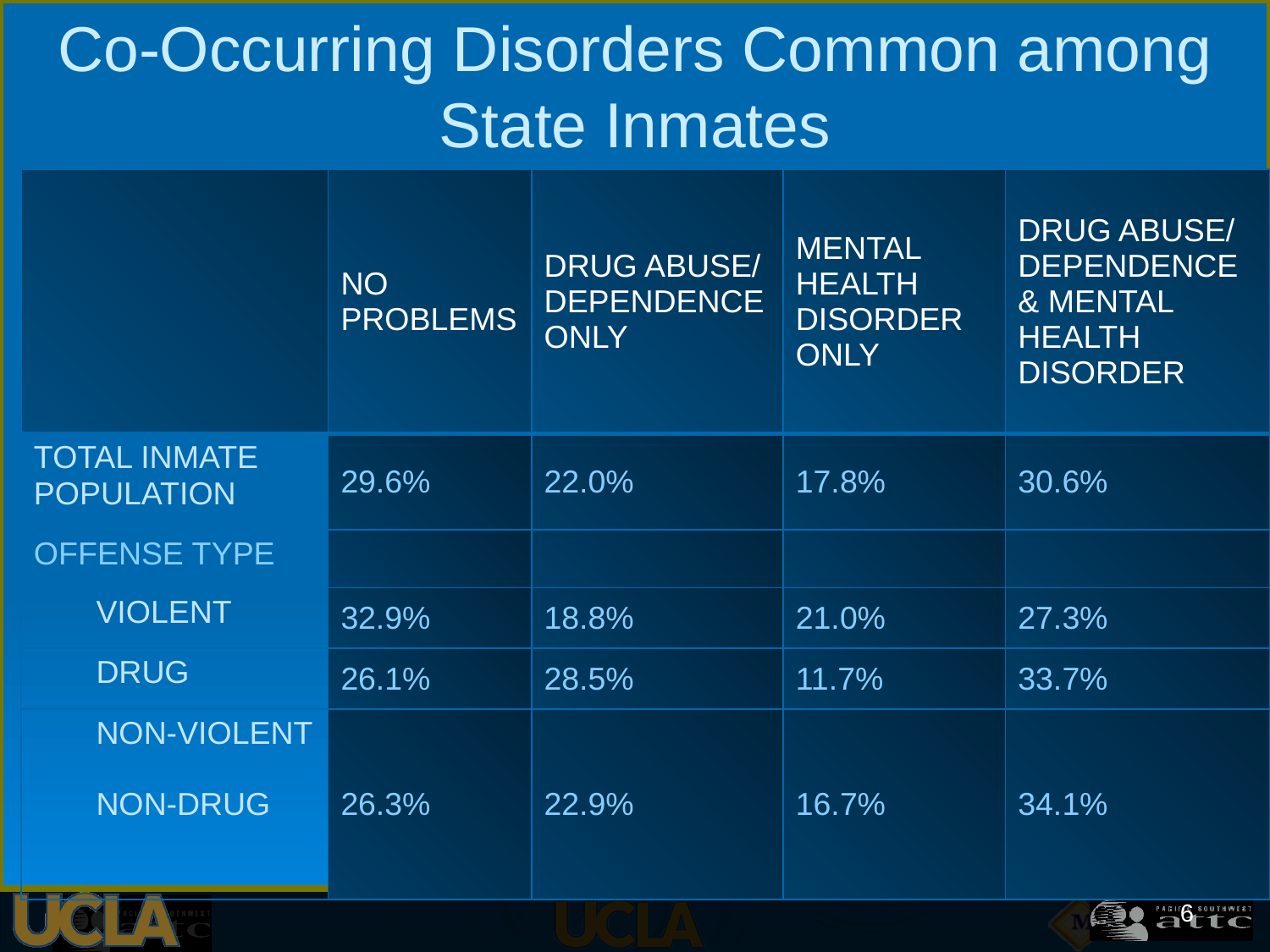

# Co-Occurring Disorders Common among State Inmates
|  | NO PROBLEMS | DRUG ABUSE/ DEPENDENCE ONLY | MENTAL HEALTH DISORDER ONLY | DRUG ABUSE/ DEPENDENCE & MENTAL HEALTH DISORDER |
| --- | --- | --- | --- | --- |
| TOTAL INMATE POPULATION | 29.6% | 22.0% | 17.8% | 30.6% |
| OFFENSE TYPE |  |  |  |  |
| VIOLENT | 32.9% | 18.8% | 21.0% | 27.3% |
| DRUG | 26.1% | 28.5% | 11.7% | 33.7% |
| NON-VIOLENT NON-DRUG | 26.3% | 22.9% | 16.7% | 34.1% |
6